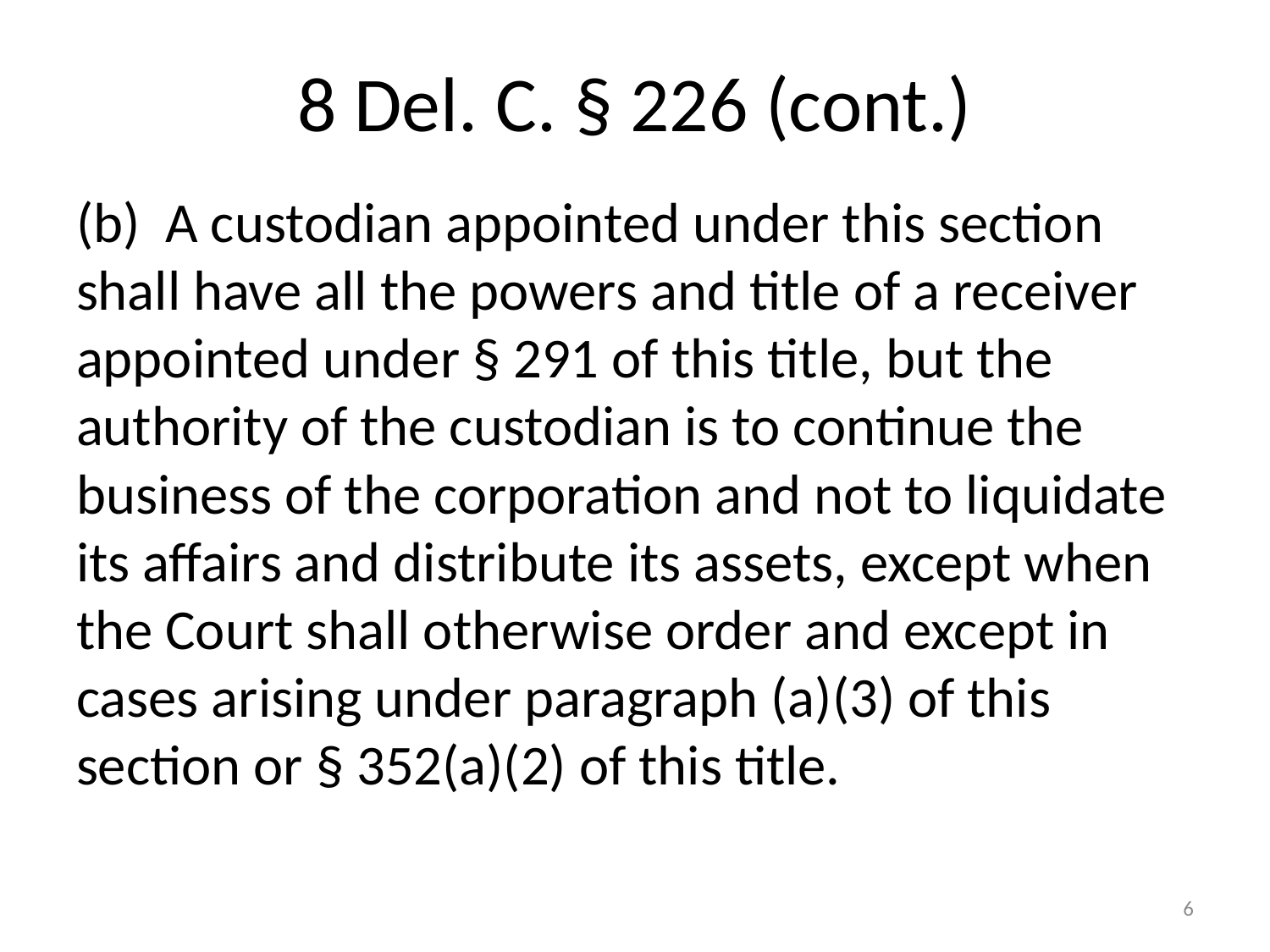

# 8 Del. C. § 226 (cont.)
(b)  A custodian appointed under this section shall have all the powers and title of a receiver appointed under § 291 of this title, but the authority of the custodian is to continue the business of the corporation and not to liquidate its affairs and distribute its assets, except when the Court shall otherwise order and except in cases arising under paragraph (a)(3) of this section or § 352(a)(2) of this title.

6